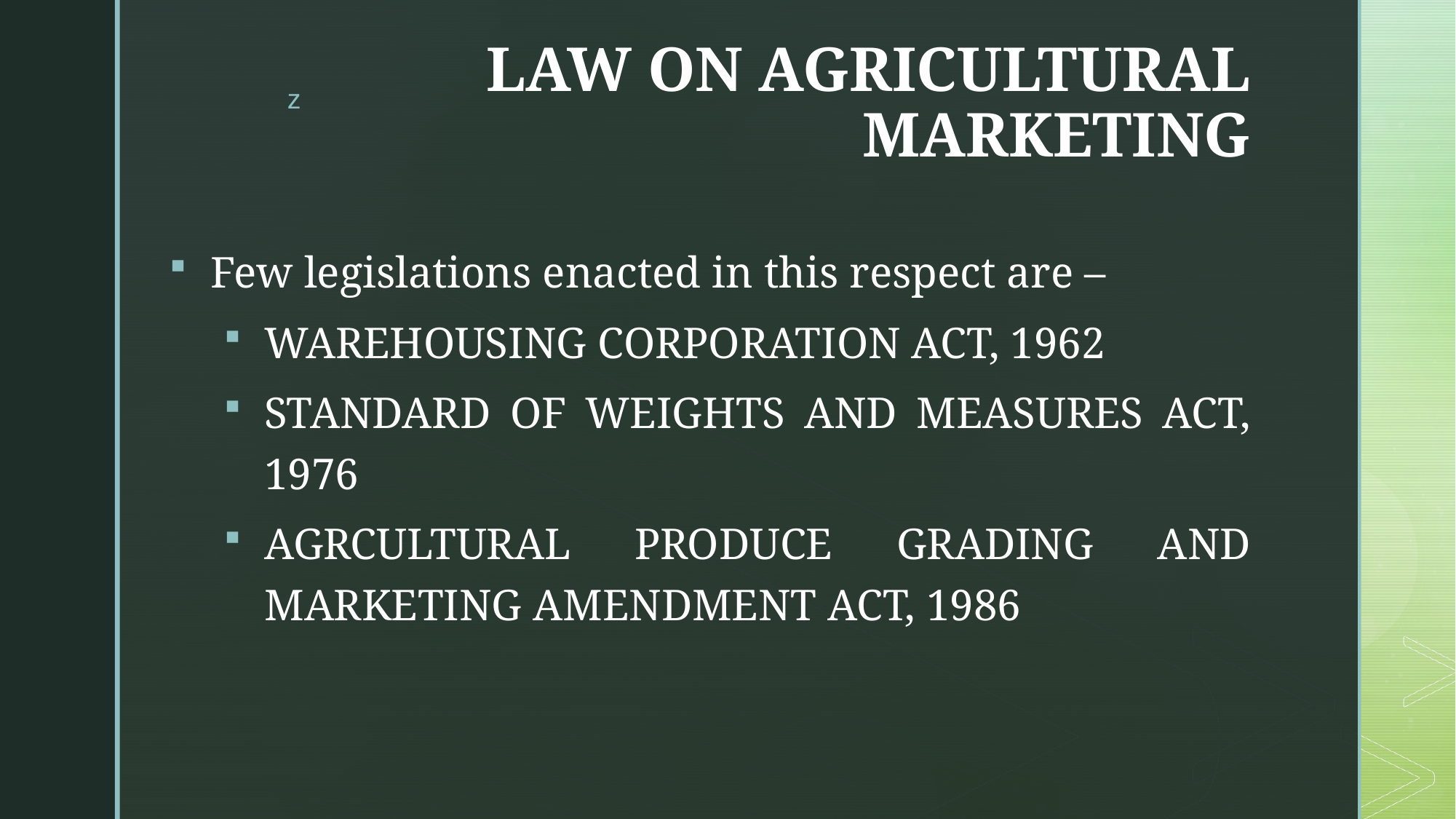

# LAW ON AGRICULTURAL MARKETING
Few legislations enacted in this respect are –
WAREHOUSING CORPORATION ACT, 1962
STANDARD OF WEIGHTS AND MEASURES ACT, 1976
AGRCULTURAL PRODUCE GRADING AND MARKETING AMENDMENT ACT, 1986